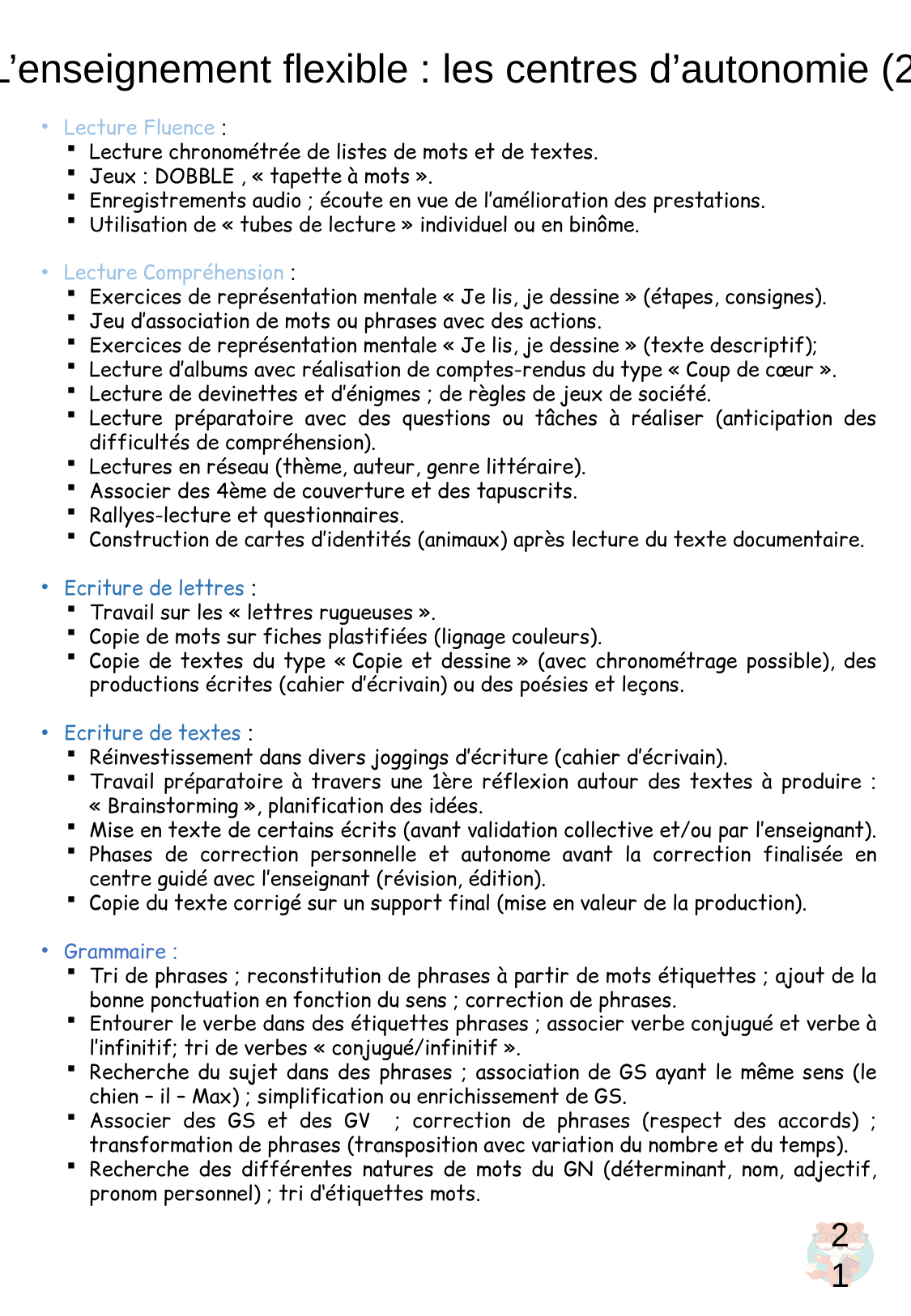

L’enseignement flexible : les centres d’autonomie (2)
Lecture Fluence :
Lecture chronométrée de listes de mots et de textes.
Jeux : DOBBLE , « tapette à mots ».
Enregistrements audio ; écoute en vue de l’amélioration des prestations.
Utilisation de « tubes de lecture » individuel ou en binôme.

Lecture Compréhension :
Exercices de représentation mentale « Je lis, je dessine » (étapes, consignes).
Jeu d’association de mots ou phrases avec des actions.
Exercices de représentation mentale « Je lis, je dessine » (texte descriptif);
Lecture d’albums avec réalisation de comptes-rendus du type « Coup de cœur ».
Lecture de devinettes et d’énigmes ; de règles de jeux de société.
Lecture préparatoire avec des questions ou tâches à réaliser (anticipation des difficultés de compréhension).
Lectures en réseau (thème, auteur, genre littéraire).
Associer des 4ème de couverture et des tapuscrits.
Rallyes-lecture et questionnaires.
Construction de cartes d’identités (animaux) après lecture du texte documentaire.

Ecriture de lettres :
Travail sur les « lettres rugueuses ».
Copie de mots sur fiches plastifiées (lignage couleurs).
Copie de textes du type « Copie et dessine » (avec chronométrage possible), des productions écrites (cahier d’écrivain) ou des poésies et leçons.

Ecriture de textes :
Réinvestissement dans divers joggings d’écriture (cahier d’écrivain).
Travail préparatoire à travers une 1ère réflexion autour des textes à produire : « Brainstorming », planification des idées.
Mise en texte de certains écrits (avant validation collective et/ou par l’enseignant).
Phases de correction personnelle et autonome avant la correction finalisée en centre guidé avec l’enseignant (révision, édition).
Copie du texte corrigé sur un support final (mise en valeur de la production).

Grammaire :
Tri de phrases ; reconstitution de phrases à partir de mots étiquettes ; ajout de la bonne ponctuation en fonction du sens ; correction de phrases.
Entourer le verbe dans des étiquettes phrases ; associer verbe conjugué et verbe à l’infinitif; tri de verbes « conjugué/infinitif ».
Recherche du sujet dans des phrases ; association de GS ayant le même sens (le chien – il – Max) ; simplification ou enrichissement de GS.
Associer des GS et des GV  ; correction de phrases (respect des accords) ; transformation de phrases (transposition avec variation du nombre et du temps).
Recherche des différentes natures de mots du GN (déterminant, nom, adjectif, pronom personnel) ; tri d‘étiquettes mots.

21